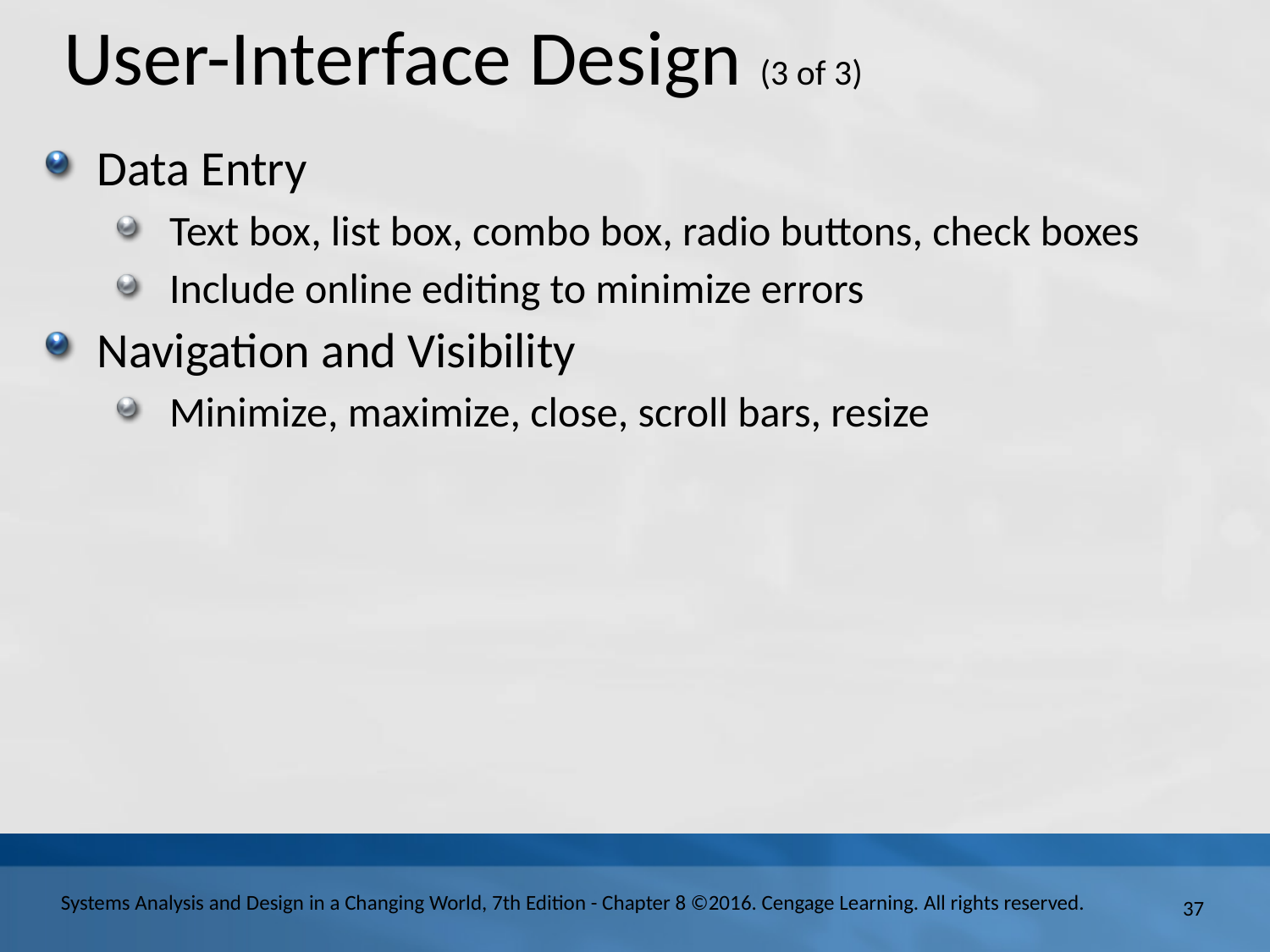

# User-Interface Design (3 of 3)
Data Entry
Text box, list box, combo box, radio buttons, check boxes
Include online editing to minimize errors
Navigation and Visibility
Minimize, maximize, close, scroll bars, resize
37